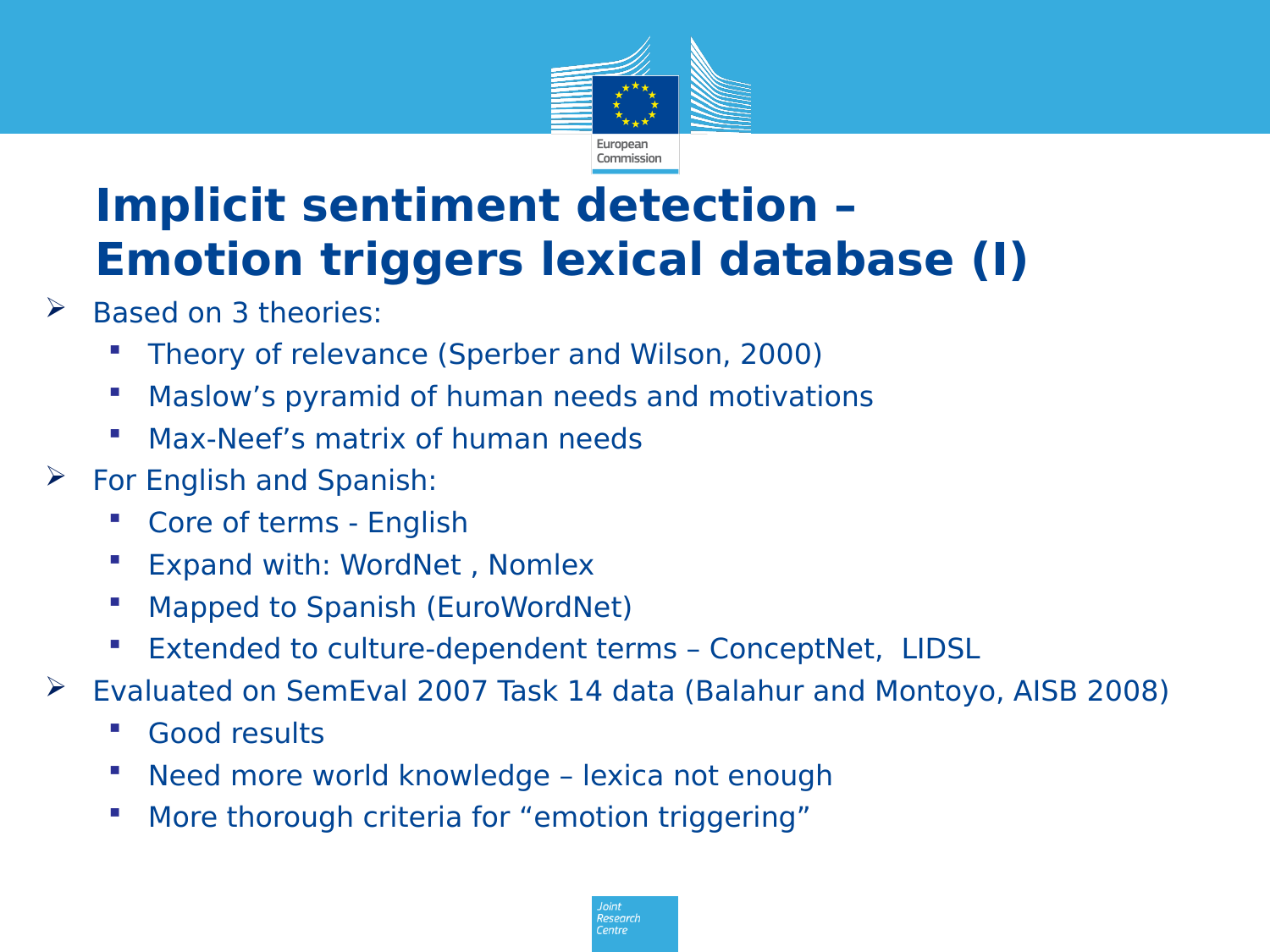

# Implicit sentiment detection – Emotion triggers lexical database (I)
Based on 3 theories:
Theory of relevance (Sperber and Wilson, 2000)
Maslow’s pyramid of human needs and motivations
Max-Neef’s matrix of human needs
For English and Spanish:
Core of terms - English
Expand with: WordNet , Nomlex
Mapped to Spanish (EuroWordNet)
Extended to culture-dependent terms – ConceptNet,  LIDSL
Evaluated on SemEval 2007 Task 14 data (Balahur and Montoyo, AISB 2008)
Good results
Need more world knowledge – lexica not enough
More thorough criteria for “emotion triggering”